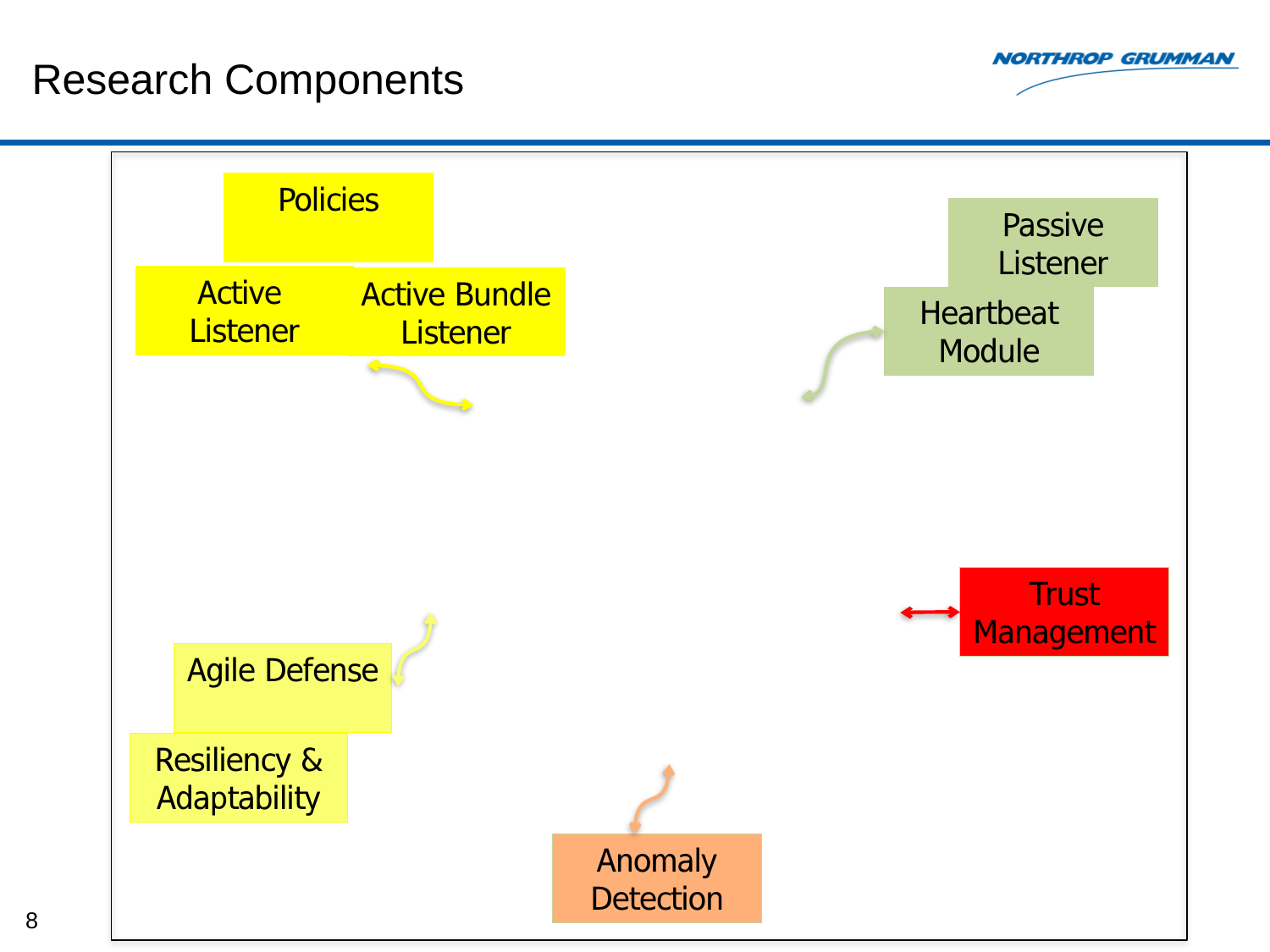

# Research Components

Policies

Passive Listener
Active
Listener
Active Bundle
Listener
Heartbeat Module

Trust Management
Agile Defense

Resiliency & Adaptability
Anomaly Detection
8